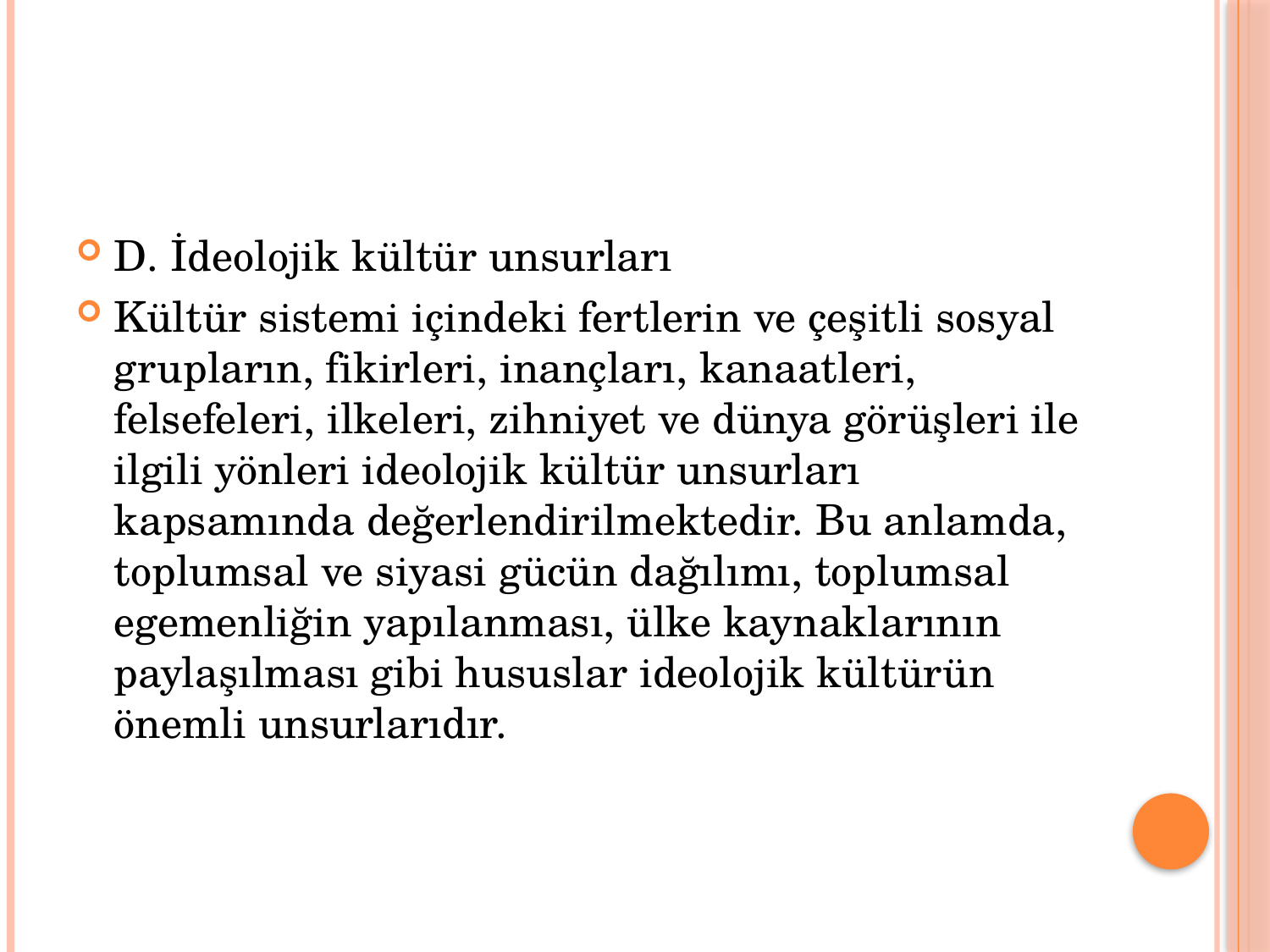

#
D. İdeolojik kültür unsurları
Kültür sistemi içindeki fertlerin ve çeşitli sosyal grupların, fikirleri, inançları, kanaatleri, felsefeleri, ilkeleri, zihniyet ve dünya görüşleri ile ilgili yönleri ideolojik kültür unsurları kapsamında değerlendirilmektedir. Bu anlamda, toplumsal ve siyasi gücün dağılımı, toplumsal egemenliğin yapılanması, ülke kaynaklarının paylaşılması gibi hususlar ideolojik kültürün önemli unsurlarıdır.